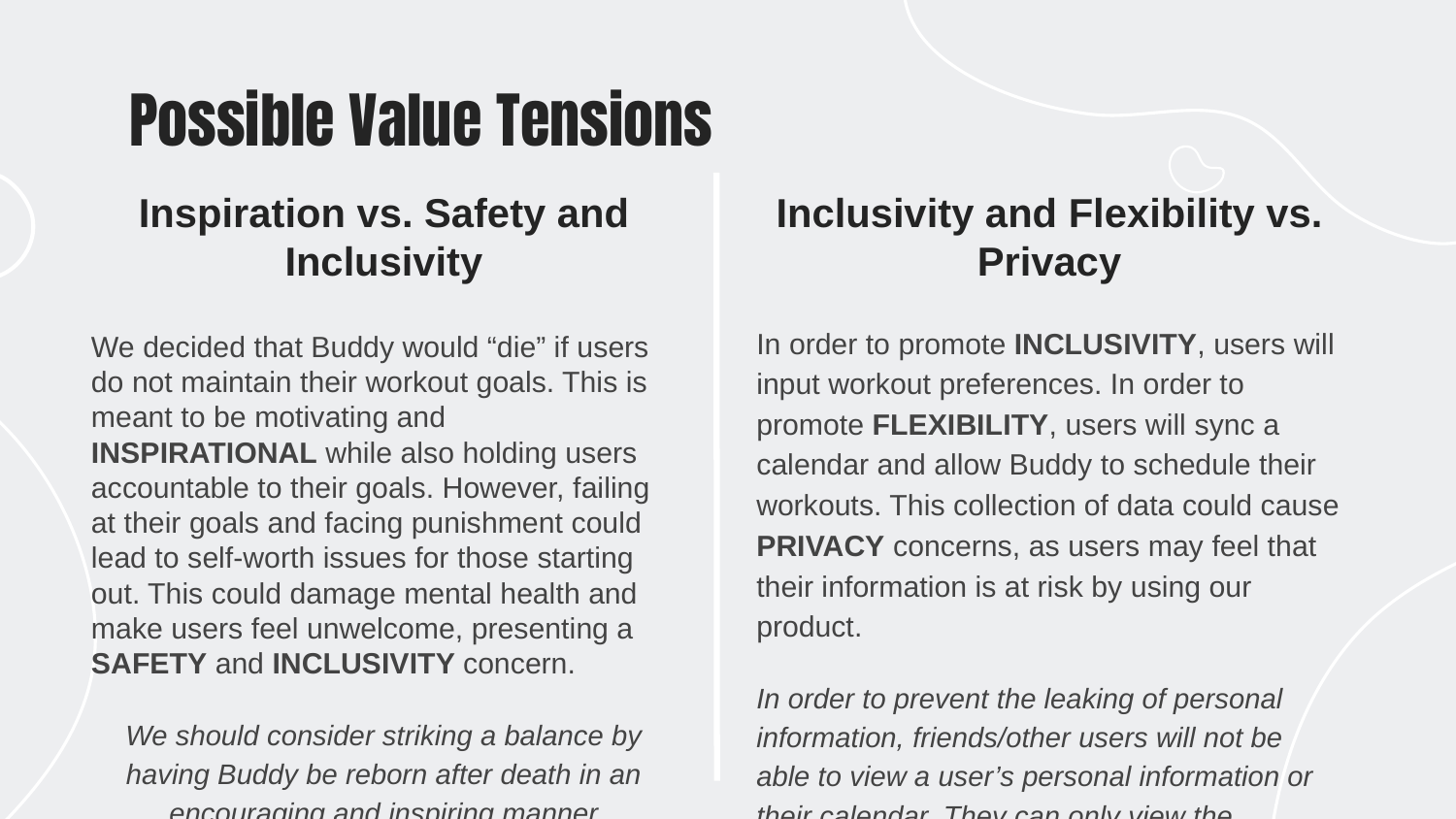

# Possible Value Tensions
Inspiration vs. Safety and Inclusivity

We decided that Buddy would “die” if users do not maintain their workout goals. This is meant to be motivating and INSPIRATIONAL while also holding users accountable to their goals. However, failing at their goals and facing punishment could lead to self-worth issues for those starting out. This could damage mental health and make users feel unwelcome, presenting a SAFETY and INCLUSIVITY concern.
We should consider striking a balance by having Buddy be reborn after death in an encouraging and inspiring manner

Inclusivity and Flexibility vs. Privacy

In order to promote INCLUSIVITY, users will input workout preferences. In order to promote FLEXIBILITY, users will sync a calendar and allow Buddy to schedule their workouts. This collection of data could cause PRIVACY concerns, as users may feel that their information is at risk by using our product.
In order to prevent the leaking of personal information, friends/other users will not be able to view a user’s personal information or their calendar. They can only view the date/time of scheduled workouts with trusted friends.